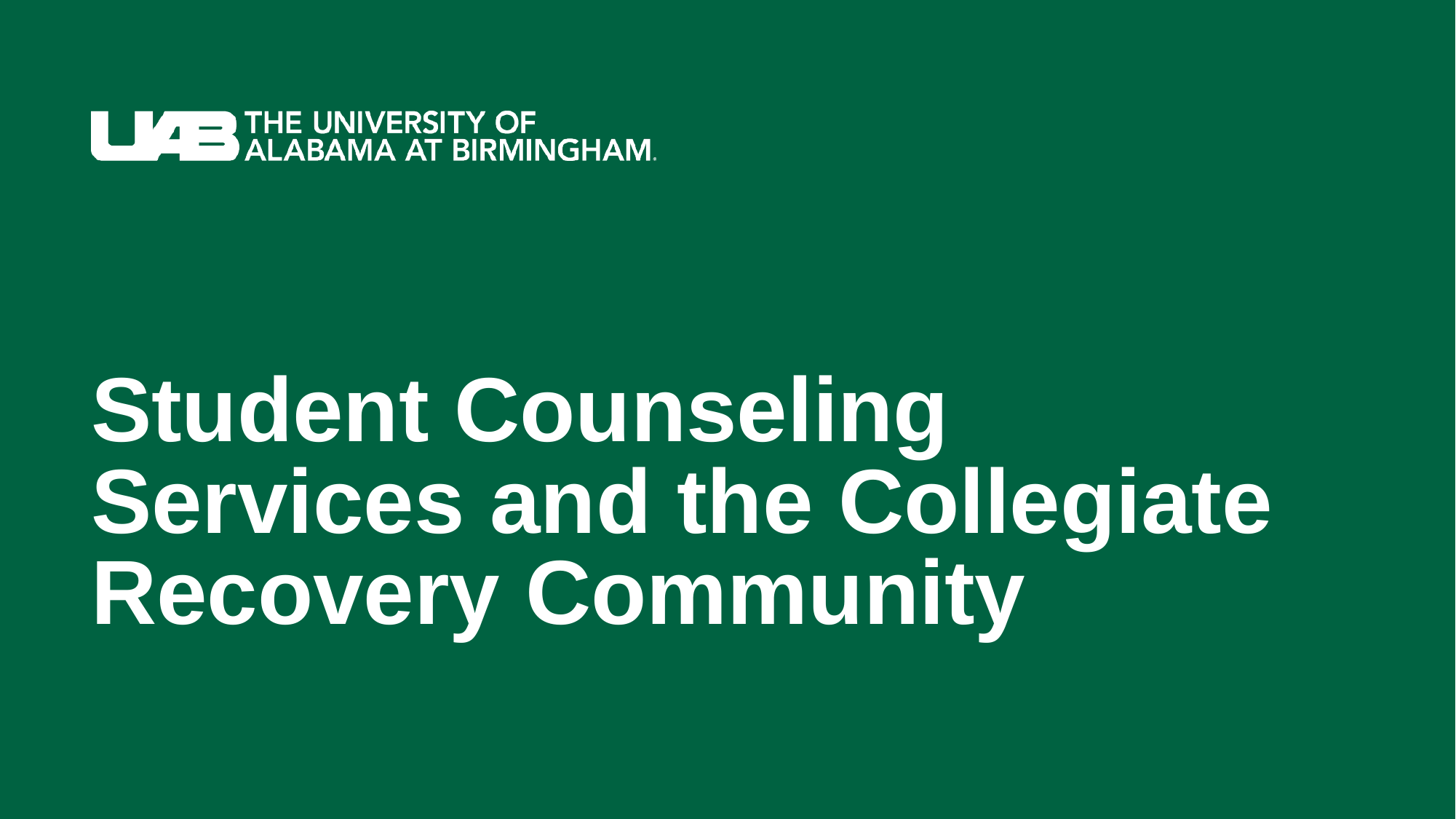

# Student Counseling Services and the Collegiate Recovery Community